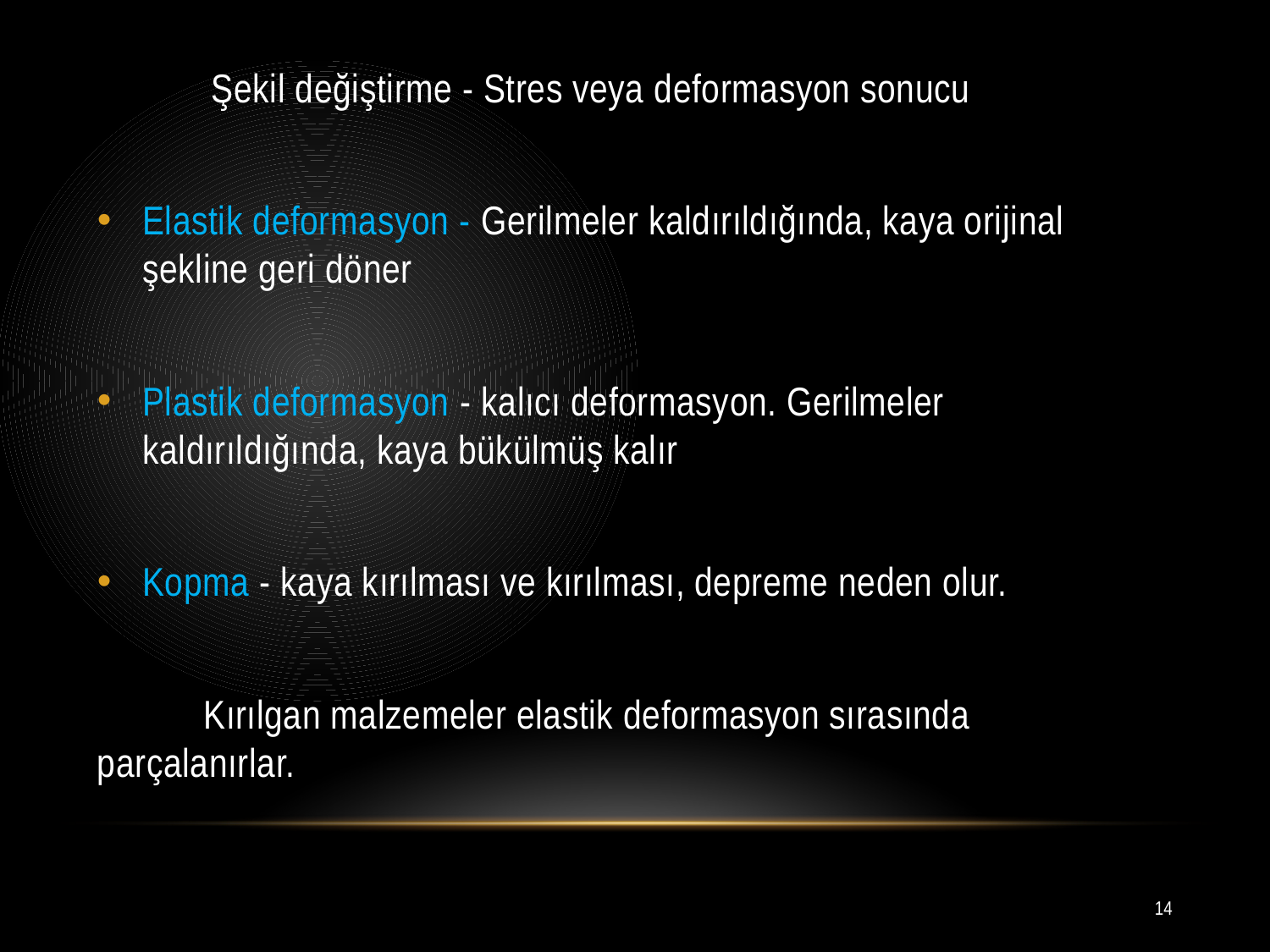

Şekil değiştirme - Stres veya deformasyon sonucu

Elastik deformasyon - Gerilmeler kaldırıldığında, kaya orijinal şekline geri döner

Plastik deformasyon - kalıcı deformasyon. Gerilmeler kaldırıldığında, kaya bükülmüş kalır

Kopma - kaya kırılması ve kırılması, depreme neden olur.

           Kırılgan malzemeler elastik deformasyon sırasında parçalanırlar.
14